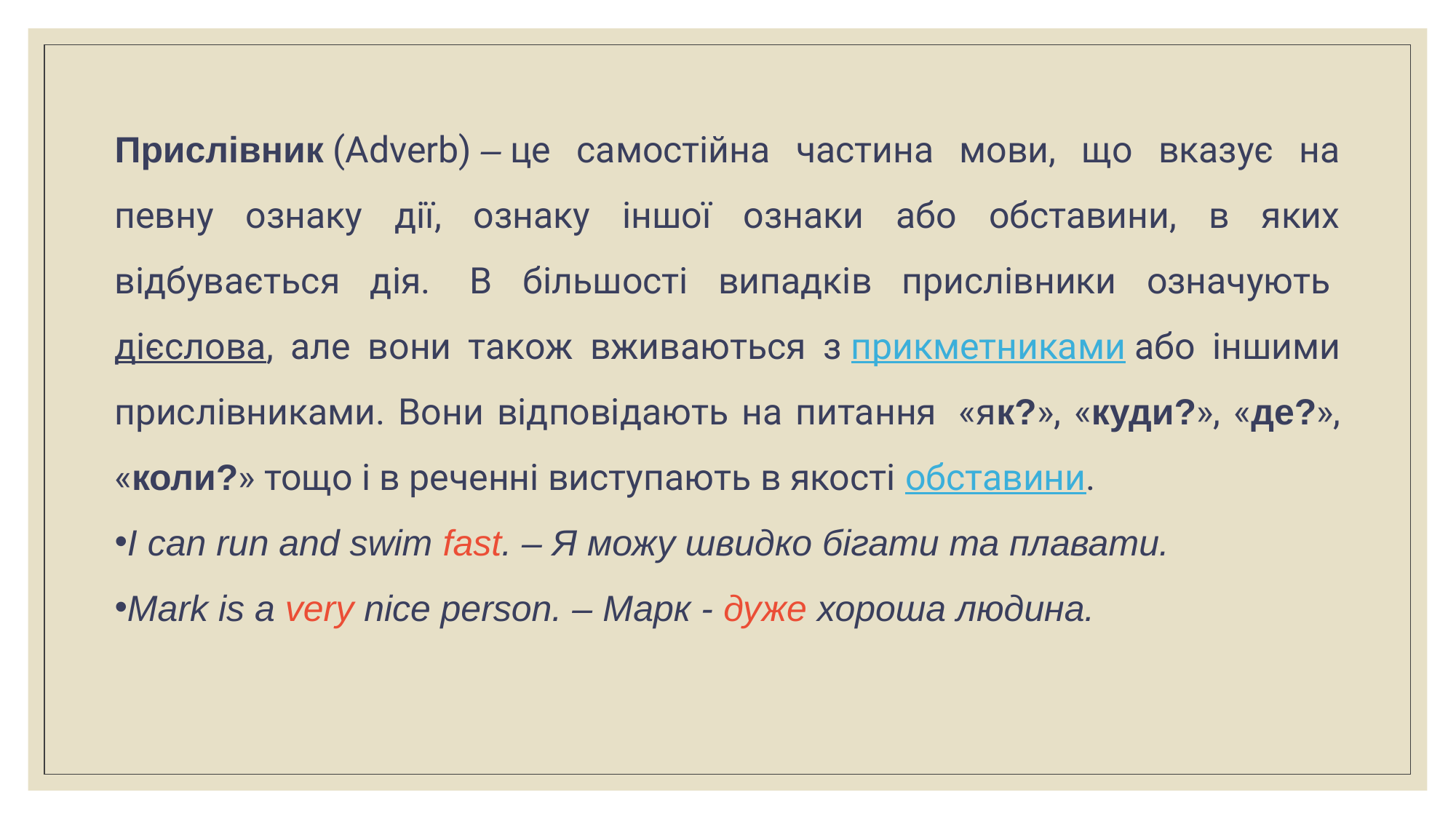

Прислівник (Adverb) – це самостійна частина мови, що вказує на певну ознаку дії, ознаку іншої ознаки або обставини, в яких відбувається дія.  В більшості випадків прислівники означують дієслова, але вони також вживаються з прикметниками або іншими прислівниками. Вони відповідають на питання  «як?», «куди?», «де?», «коли?» тощо і в реченні виступають в якості обставини.
I can run and swim fast. – Я можу швидко бігати та плавати.
Mark is a very nice person. – Марк - дуже хороша людина.